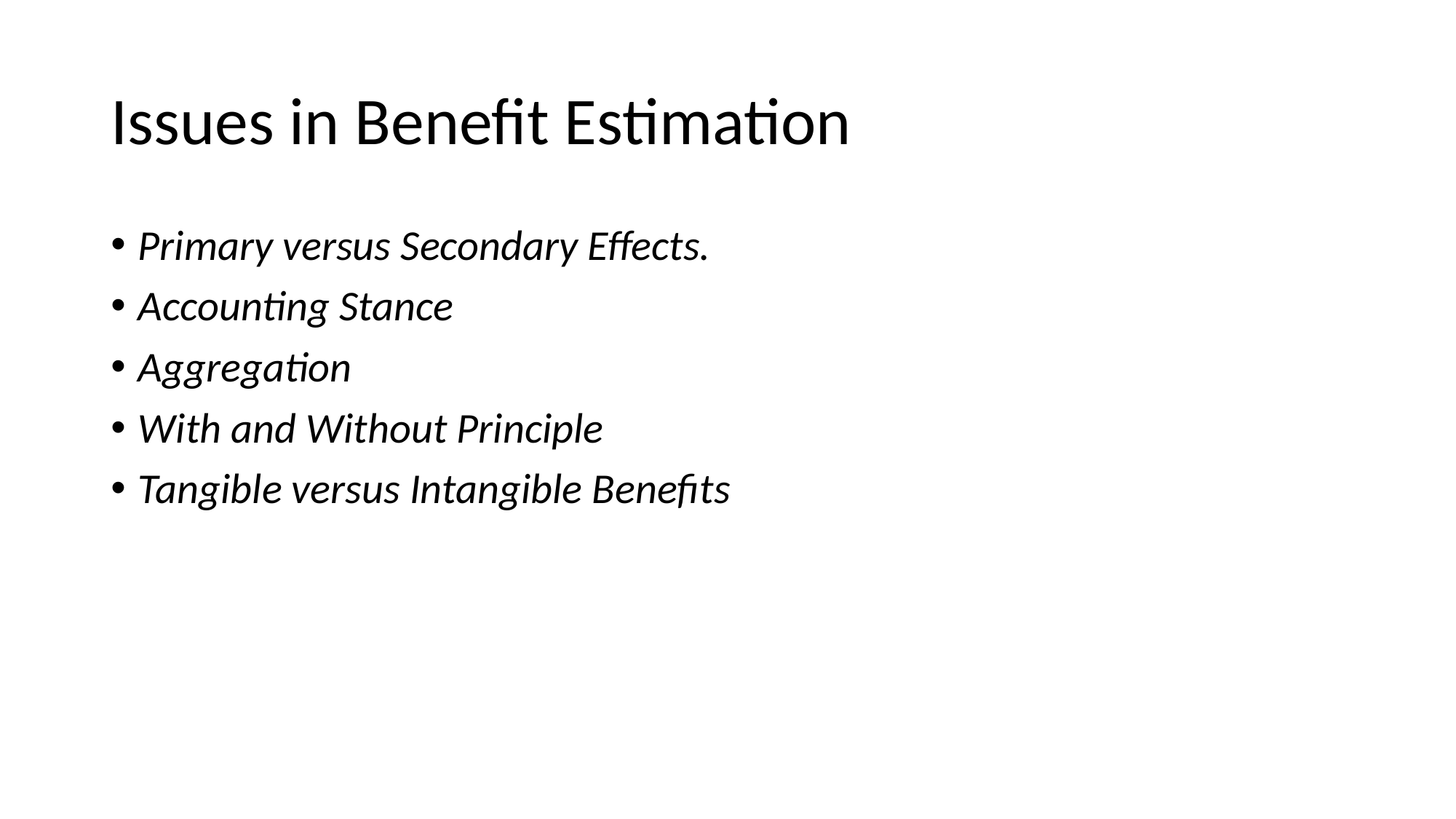

# Issues in Benefit Estimation
Primary versus Secondary Effects.
Accounting Stance
Aggregation
With and Without Principle
Tangible versus Intangible Benefits